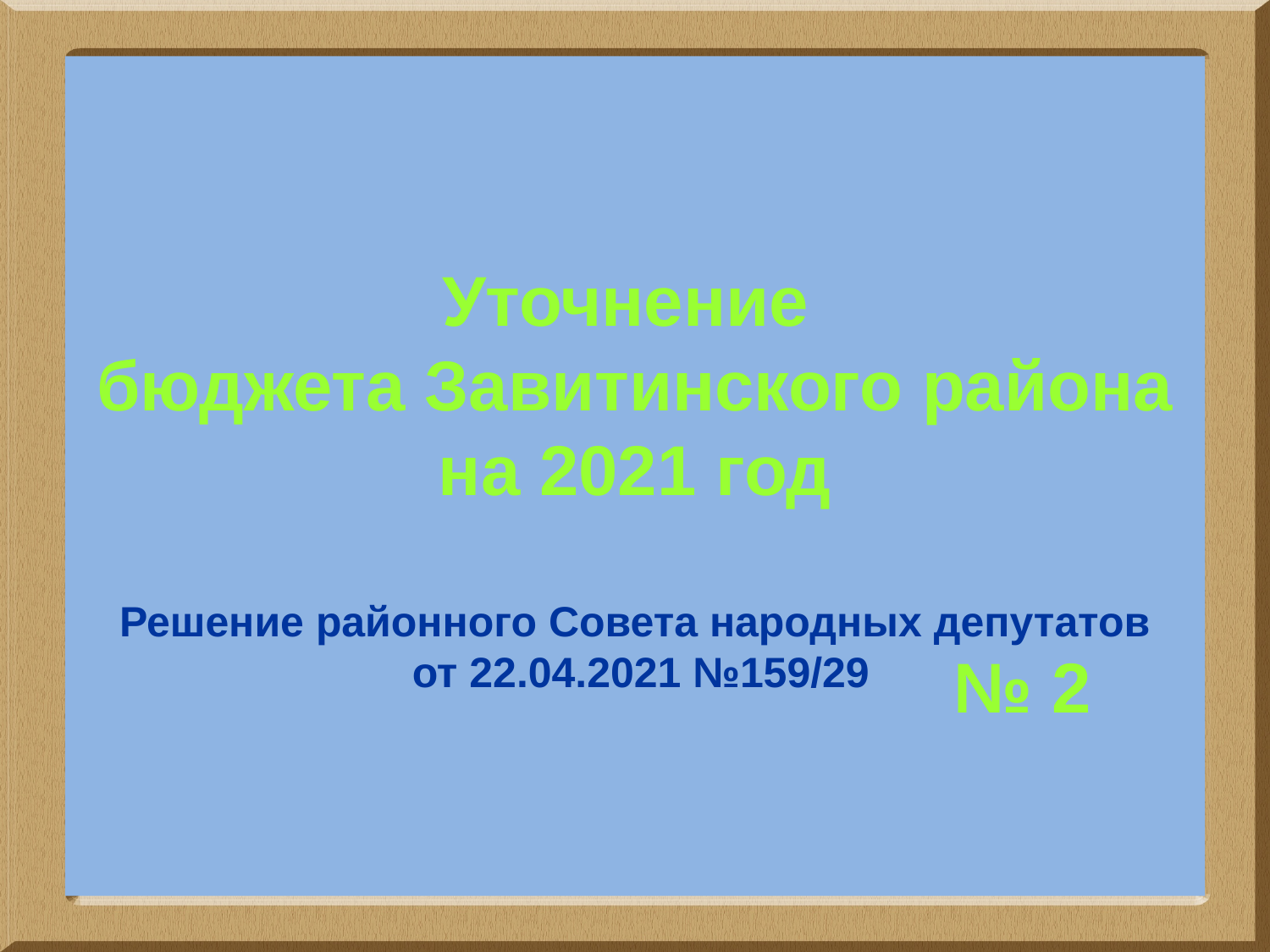

Уточнение
бюджета Завитинского района на 2021 год
Решение районного Совета народных депутатов
 от 22.04.2021 №159/29
№ 2